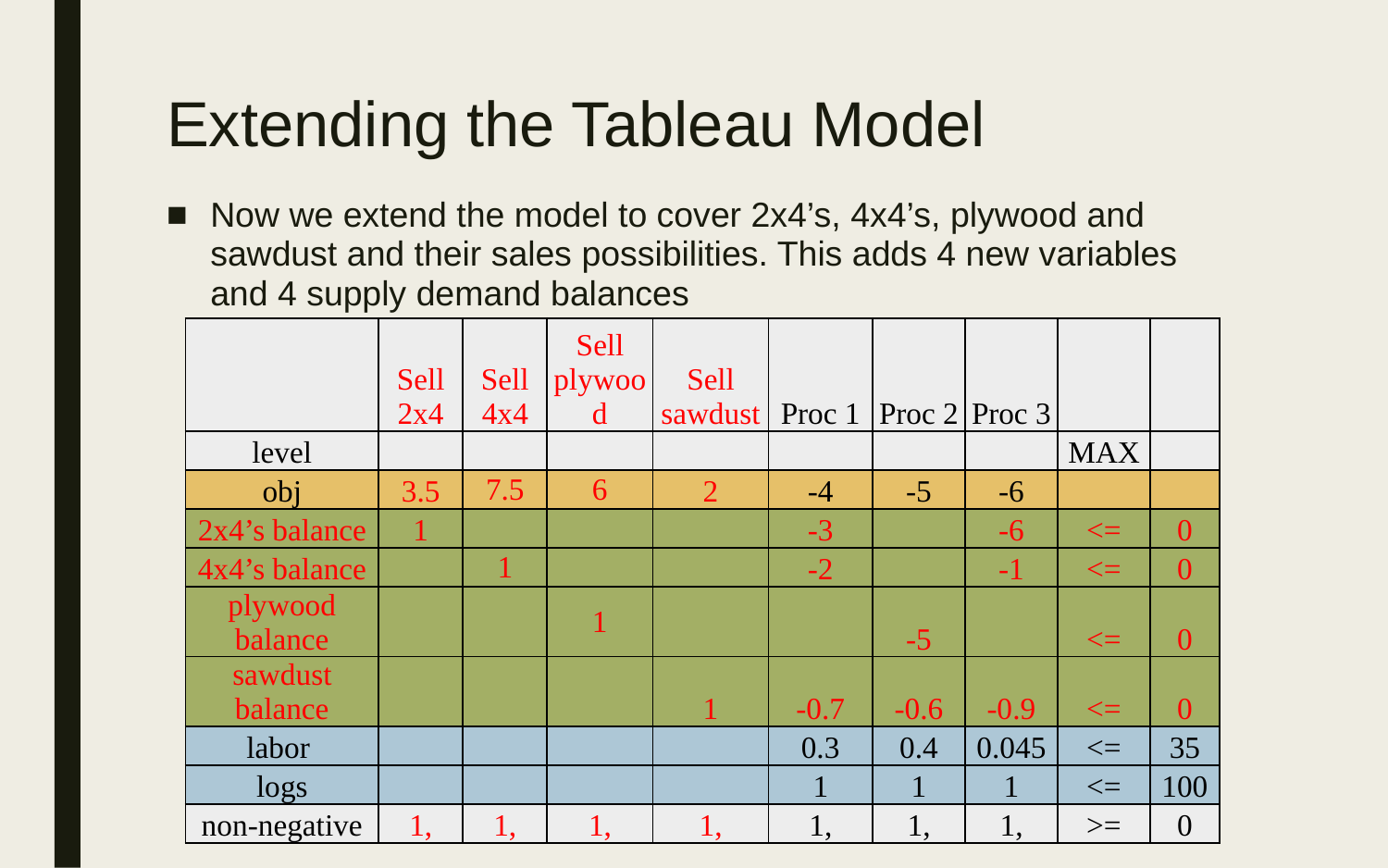

# Extending the Tableau Model
Now we extend the model to cover 2x4’s, 4x4’s, plywood and sawdust and their sales possibilities. This adds 4 new variables and 4 supply demand balances
|  | Sell 2x4 | Sell 4x4 | Sell plywood | Sell sawdust | Proc 1 | Proc 2 | Proc 3 |  |  |
| --- | --- | --- | --- | --- | --- | --- | --- | --- | --- |
| level |  |  |  |  |  |  |  | MAX |  |
| obj | 3.5 | 7.5 | 6 | 2 | -4 | -5 | -6 |  |  |
| 2x4’s balance | 1 |  |  |  | -3 |  | -6 | <= | 0 |
| 4x4’s balance |  | 1 |  |  | -2 |  | -1 | <= | 0 |
| plywood balance |  |  | 1 |  |  | -5 |  | <= | 0 |
| sawdust balance |  |  |  | 1 | -0.7 | -0.6 | -0.9 | <= | 0 |
| labor |  |  |  |  | 0.3 | 0.4 | 0.045 | <= | 35 |
| logs |  |  |  |  | 1 | 1 | 1 | <= | 100 |
| non-negative | 1, | 1, | 1, | 1, | 1, | 1, | 1, | >= | 0 |